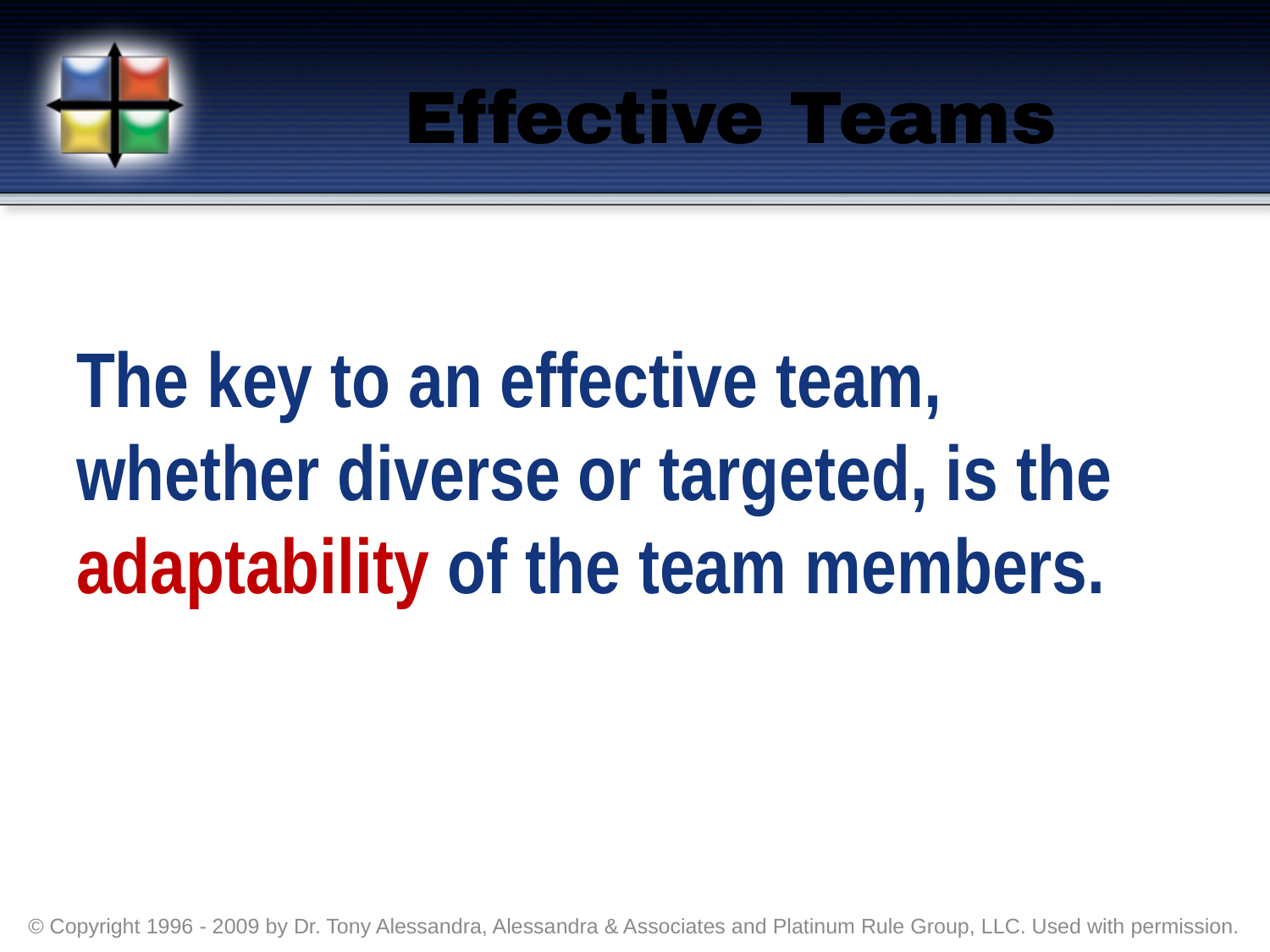

# Effective Teams
The key to an effective team, whether diverse or targeted, is the adaptability of the team members.
© Copyright 1996 - 2009 by Dr. Tony Alessandra, Alessandra & Associates and Platinum Rule Group, LLC. Used with permission.